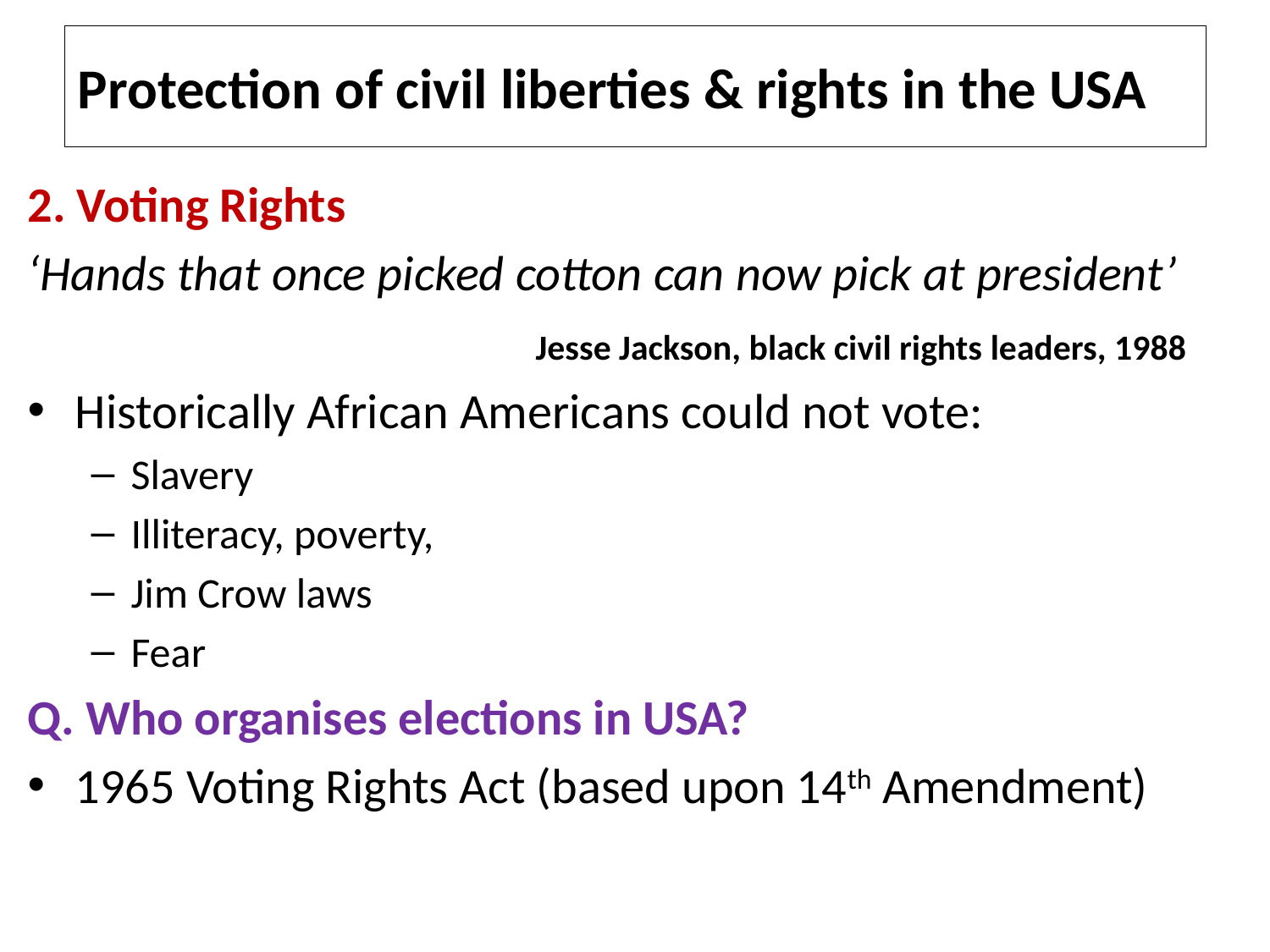

# Protection of civil liberties & rights in the USA
2. Voting Rights
‘Hands that once picked cotton can now pick at president’
				Jesse Jackson, black civil rights leaders, 1988
Historically African Americans could not vote:
Slavery
Illiteracy, poverty,
Jim Crow laws
Fear
Q. Who organises elections in USA?
1965 Voting Rights Act (based upon 14th Amendment)